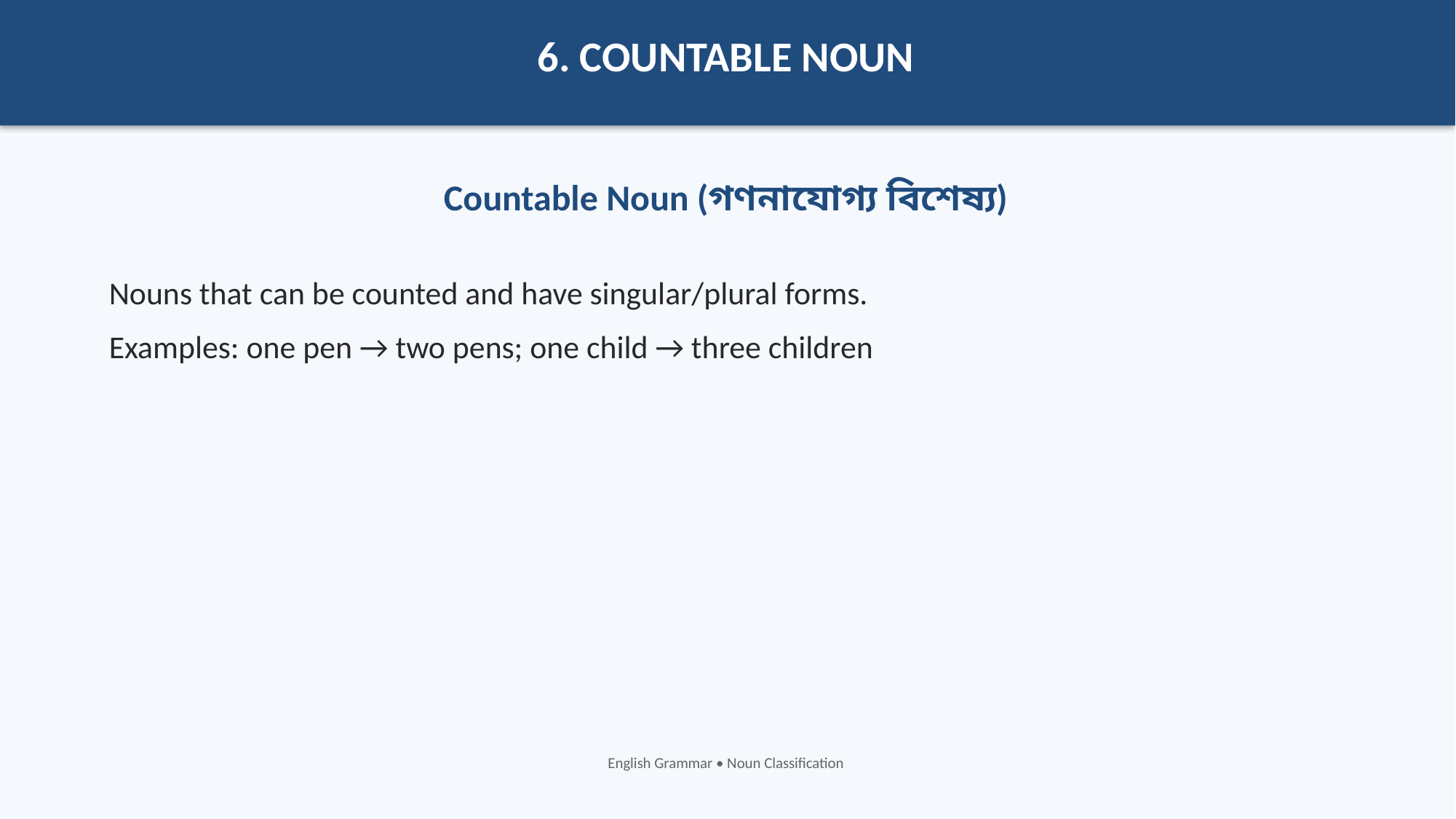

6. COUNTABLE NOUN
Countable Noun (গণনাযোগ্য বিশেষ্য)
Nouns that can be counted and have singular/plural forms.
Examples: one pen → two pens; one child → three children
English Grammar • Noun Classification